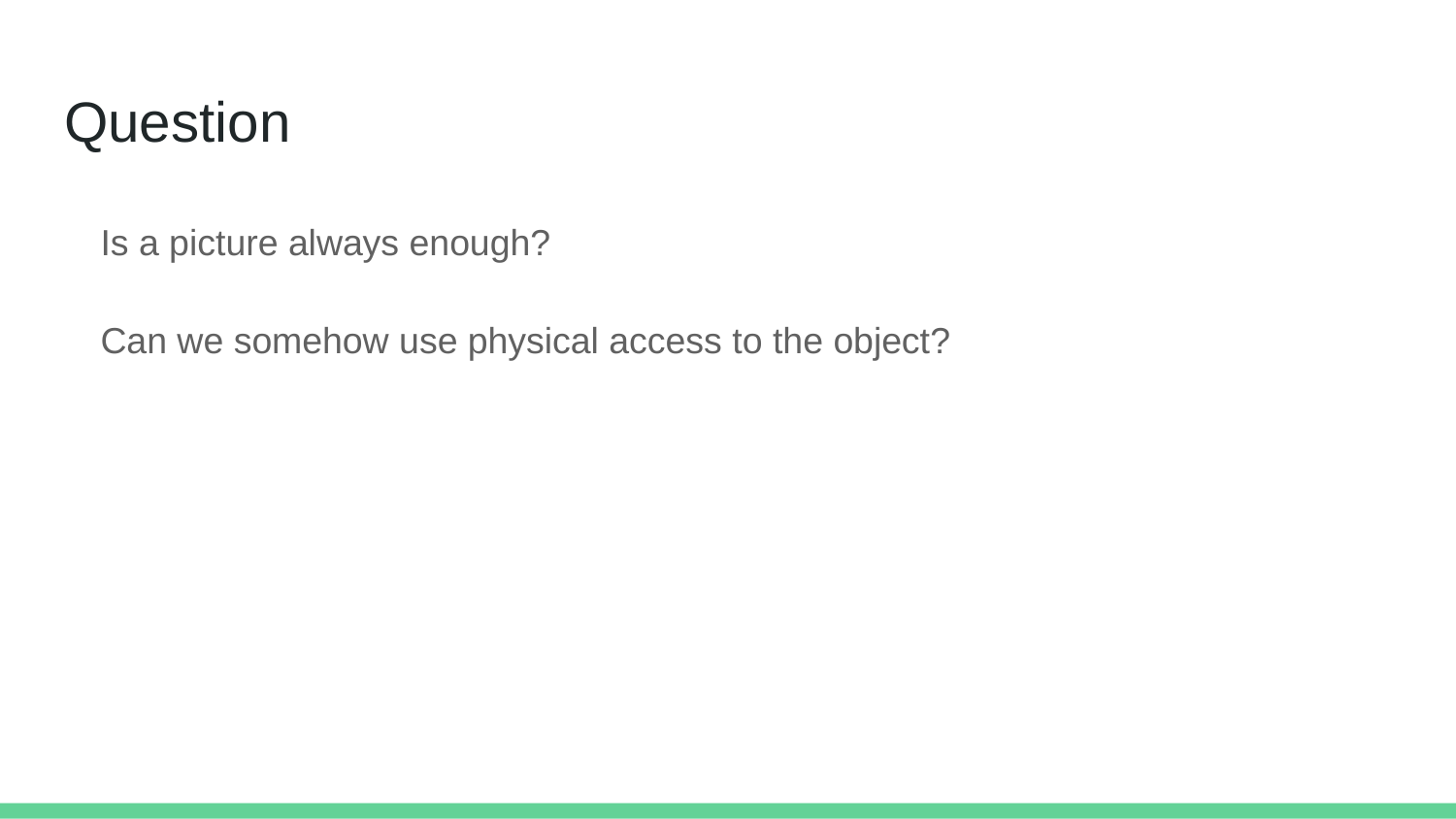

# Question
Is a picture always enough?
Can we somehow use physical access to the object?